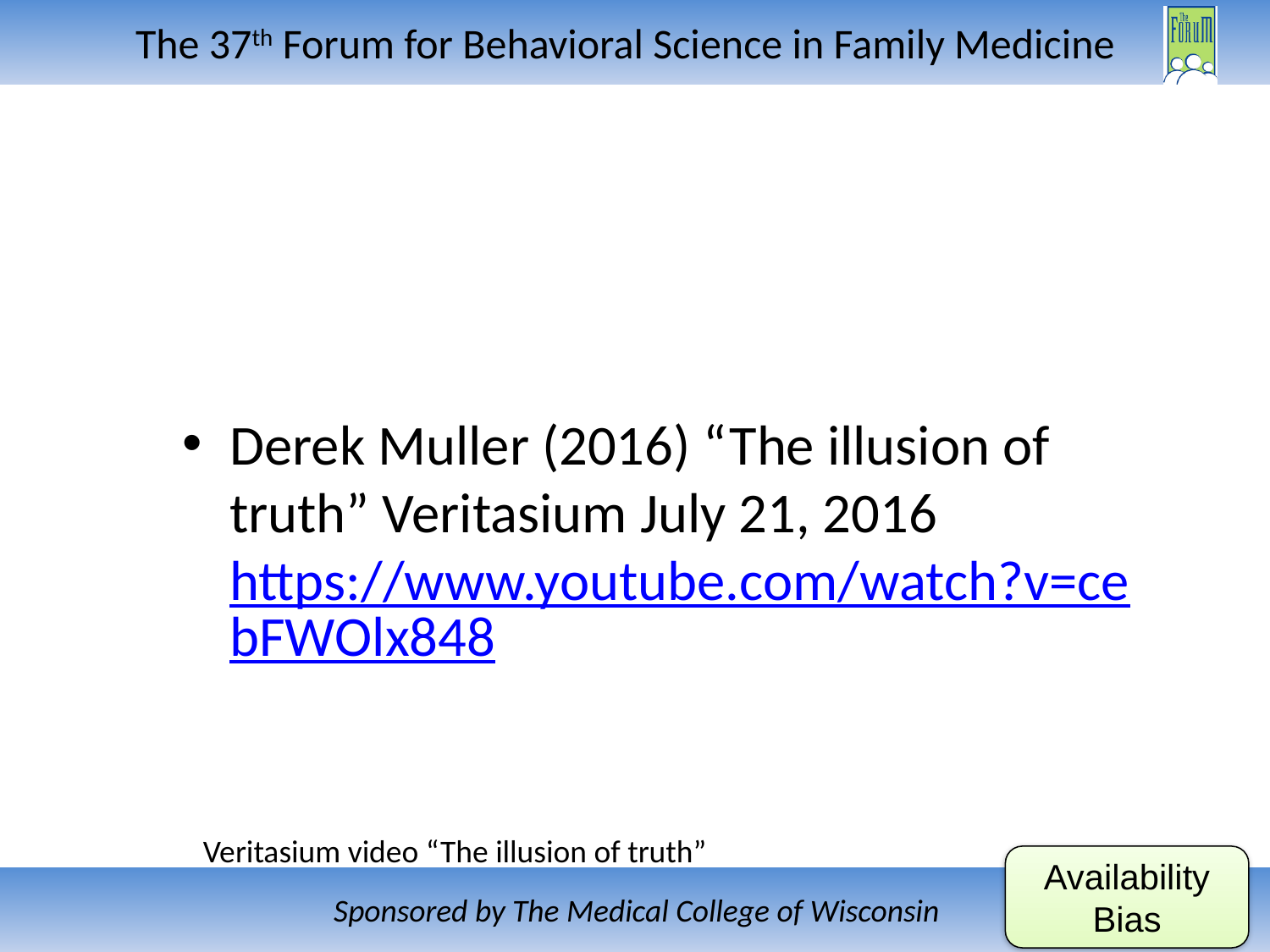

#
Derek Muller (2016) “The illusion of truth” Veritasium July 21, 2016 https://www.youtube.com/watch?v=cebFWOlx848

Veritasium video “The illusion of truth”
Availability Bias